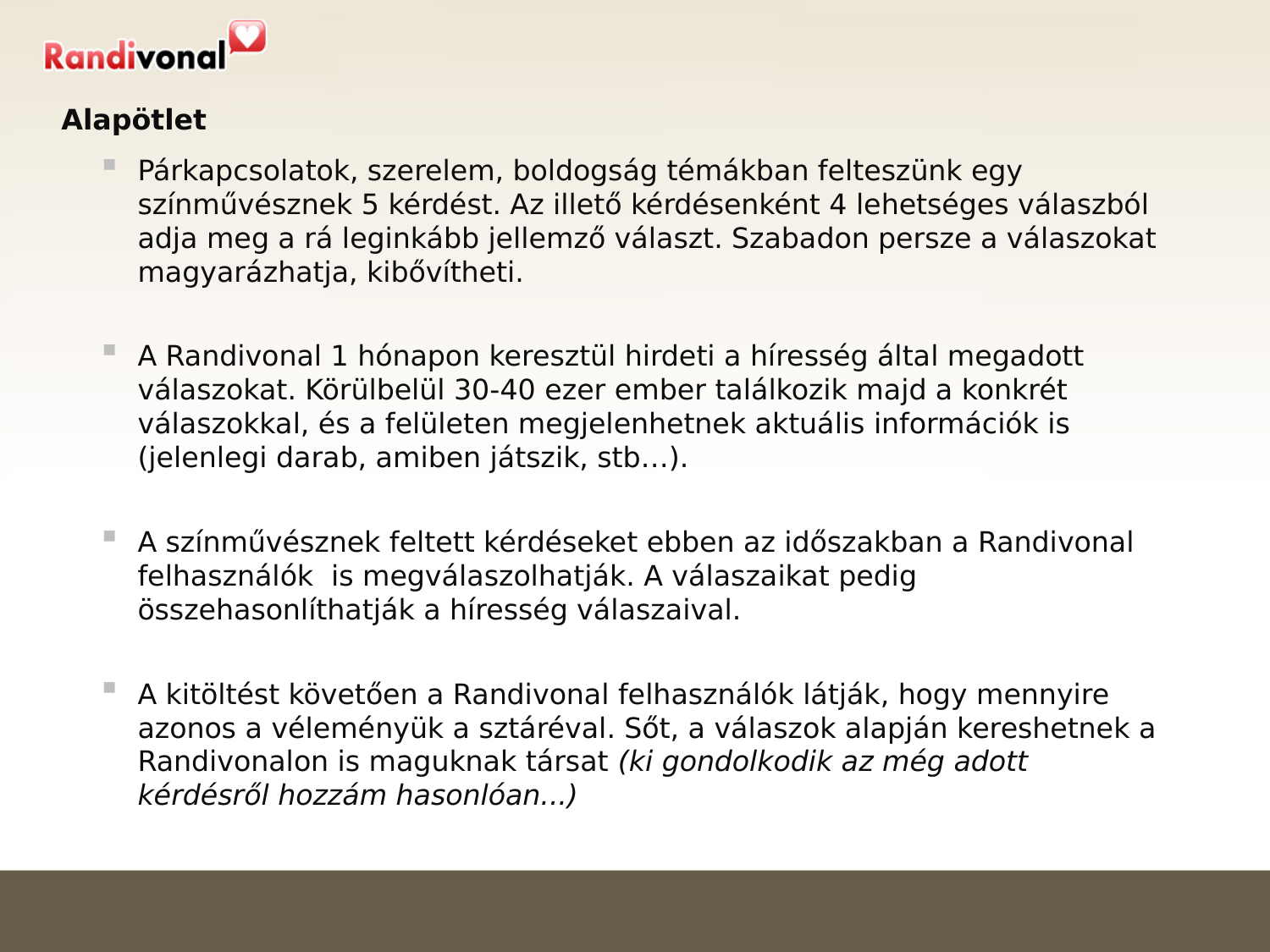

# Alapötlet
Párkapcsolatok, szerelem, boldogság témákban felteszünk egy színművésznek 5 kérdést. Az illető kérdésenként 4 lehetséges válaszból adja meg a rá leginkább jellemző választ. Szabadon persze a válaszokat magyarázhatja, kibővítheti.

A Randivonal 1 hónapon keresztül hirdeti a híresség által megadott válaszokat. Körülbelül 30-40 ezer ember találkozik majd a konkrét válaszokkal, és a felületen megjelenhetnek aktuális információk is (jelenlegi darab, amiben játszik, stb…).

A színművésznek feltett kérdéseket ebben az időszakban a Randivonal felhasználók  is megválaszolhatják. A válaszaikat pedig összehasonlíthatják a híresség válaszaival.

A kitöltést követően a Randivonal felhasználók látják, hogy mennyire azonos a véleményük a sztáréval. Sőt, a válaszok alapján kereshetnek a Randivonalon is maguknak társat (ki gondolkodik az még adott kérdésről hozzám hasonlóan...)